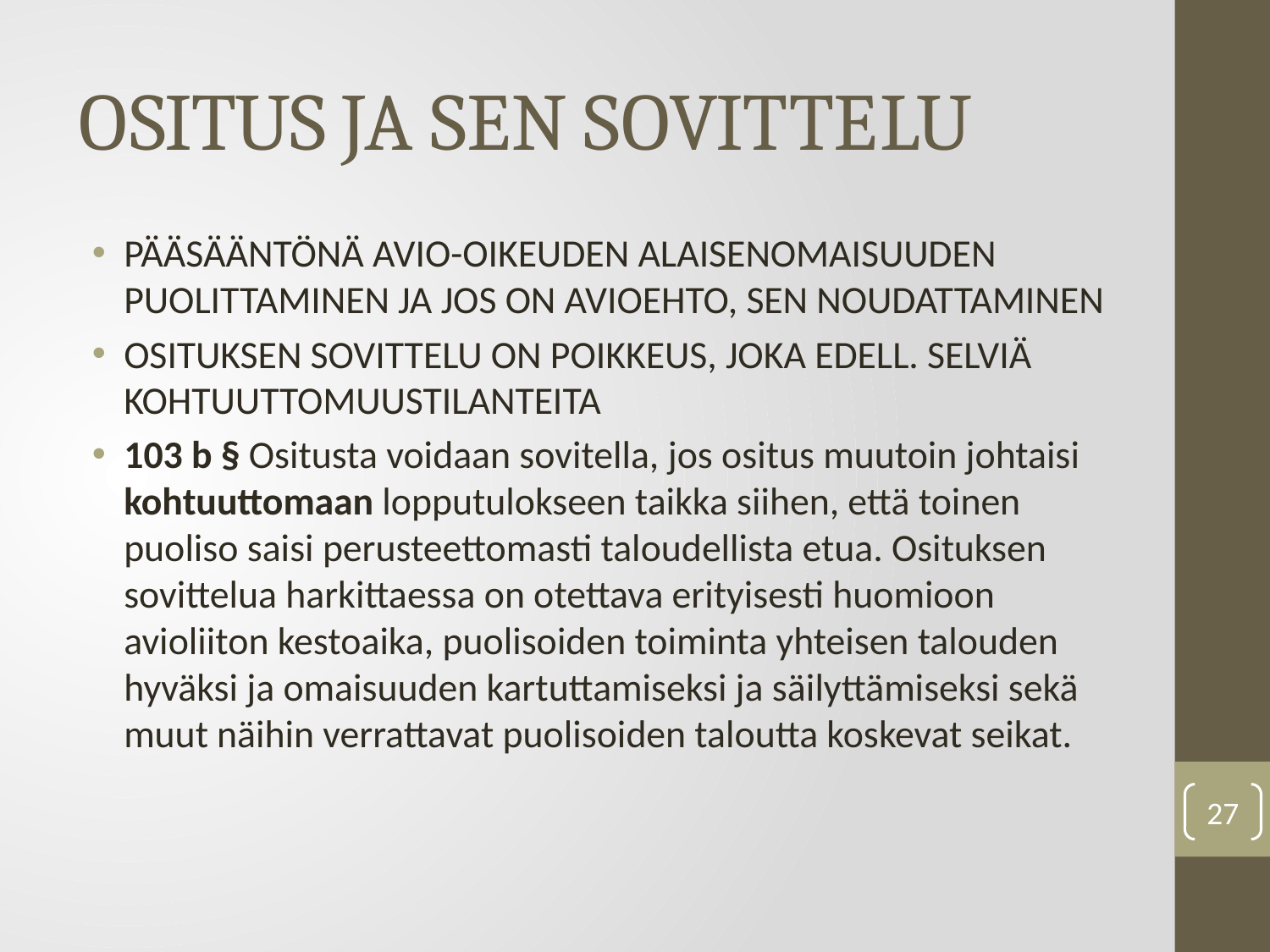

# OSITUS JA SEN SOVITTELU
PÄÄSÄÄNTÖNÄ AVIO-OIKEUDEN ALAISENOMAISUUDEN PUOLITTAMINEN JA JOS ON AVIOEHTO, SEN NOUDATTAMINEN
OSITUKSEN SOVITTELU ON POIKKEUS, JOKA EDELL. SELVIÄ KOHTUUTTOMUUSTILANTEITA
103 b § Ositusta voidaan sovitella, jos ositus muutoin johtaisi kohtuuttomaan lopputulokseen taikka siihen, että toinen puoliso saisi perusteettomasti taloudellista etua. Osituksen sovittelua harkittaessa on otettava erityisesti huomioon avioliiton kestoaika, puolisoiden toiminta yhteisen talouden hyväksi ja omaisuuden kartuttamiseksi ja säilyttämiseksi sekä muut näihin verrattavat puolisoiden taloutta koskevat seikat.

27